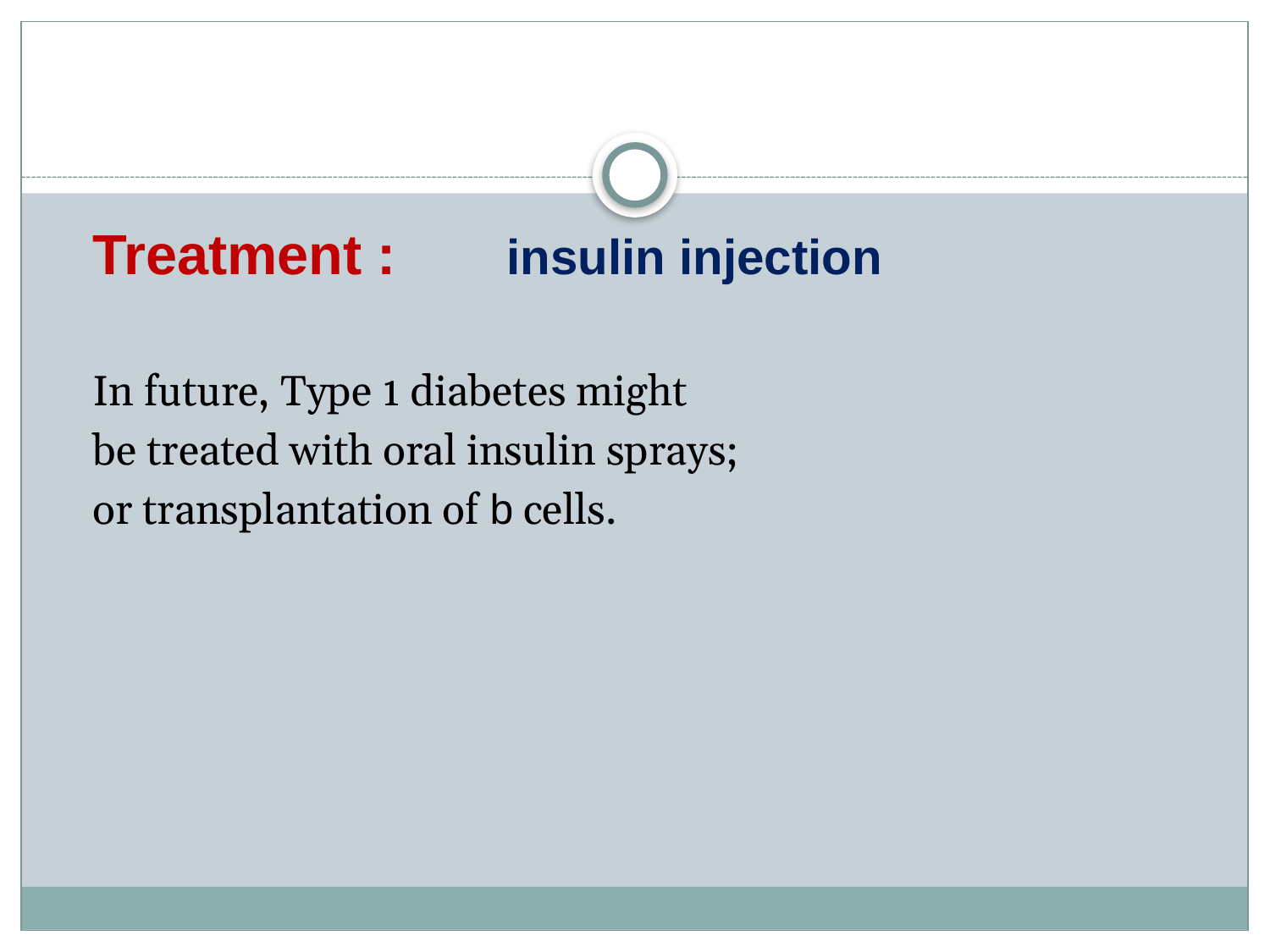

#
Treatment :        insulin injection

In future, Type 1 diabetes might
be treated with oral insulin sprays;
or transplantation of b cells.